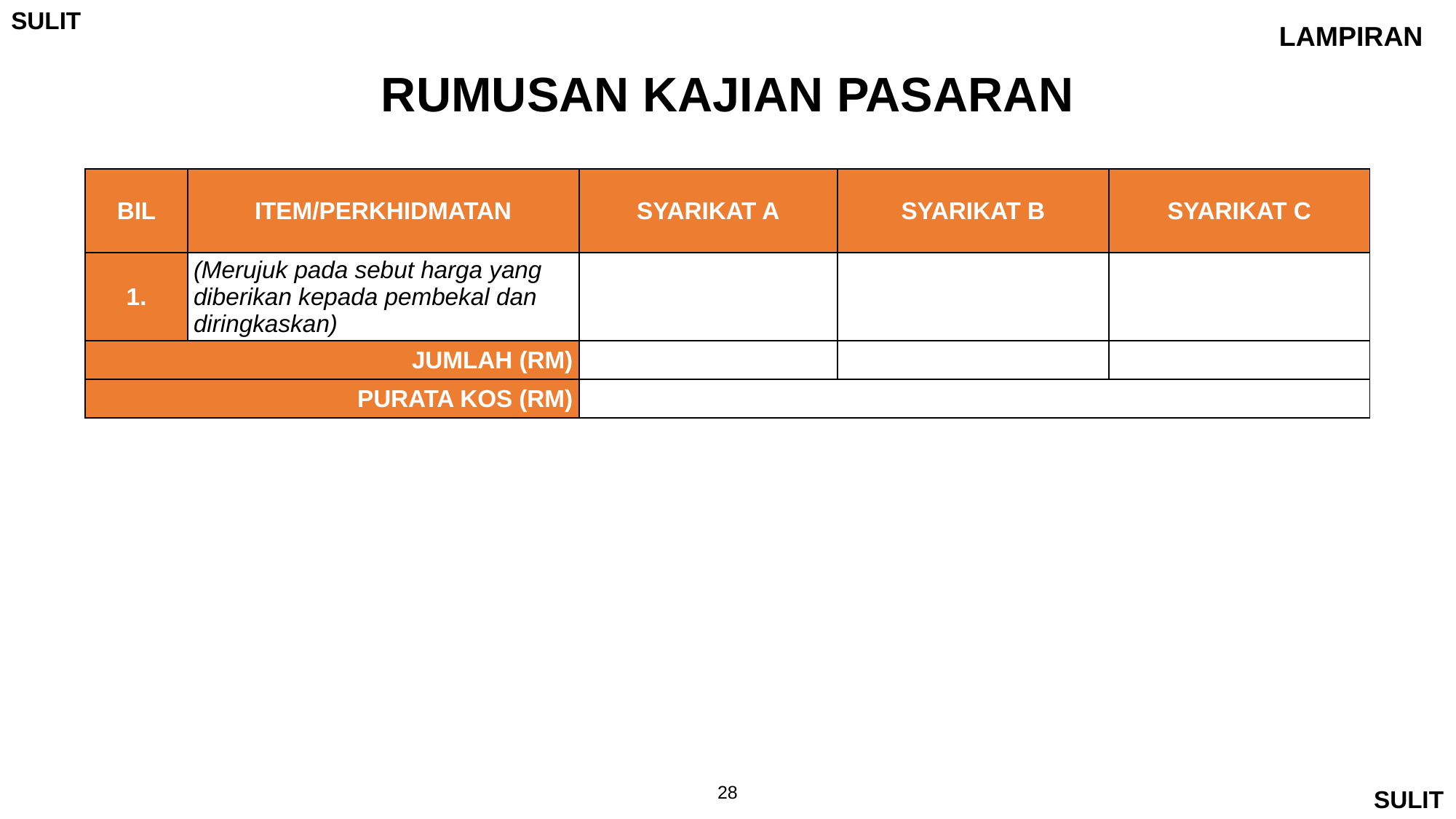

LAMPIRAN
RUMUSAN KAJIAN PASARAN
| BIL | ITEM/PERKHIDMATAN | SYARIKAT A | SYARIKAT B | SYARIKAT C |
| --- | --- | --- | --- | --- |
| 1. | (Merujuk pada sebut harga yang diberikan kepada pembekal dan diringkaskan) |  |  |  |
| JUMLAH (RM) |  |  |  |  |
| PURATA KOS (RM) |  |  |  |  |
28